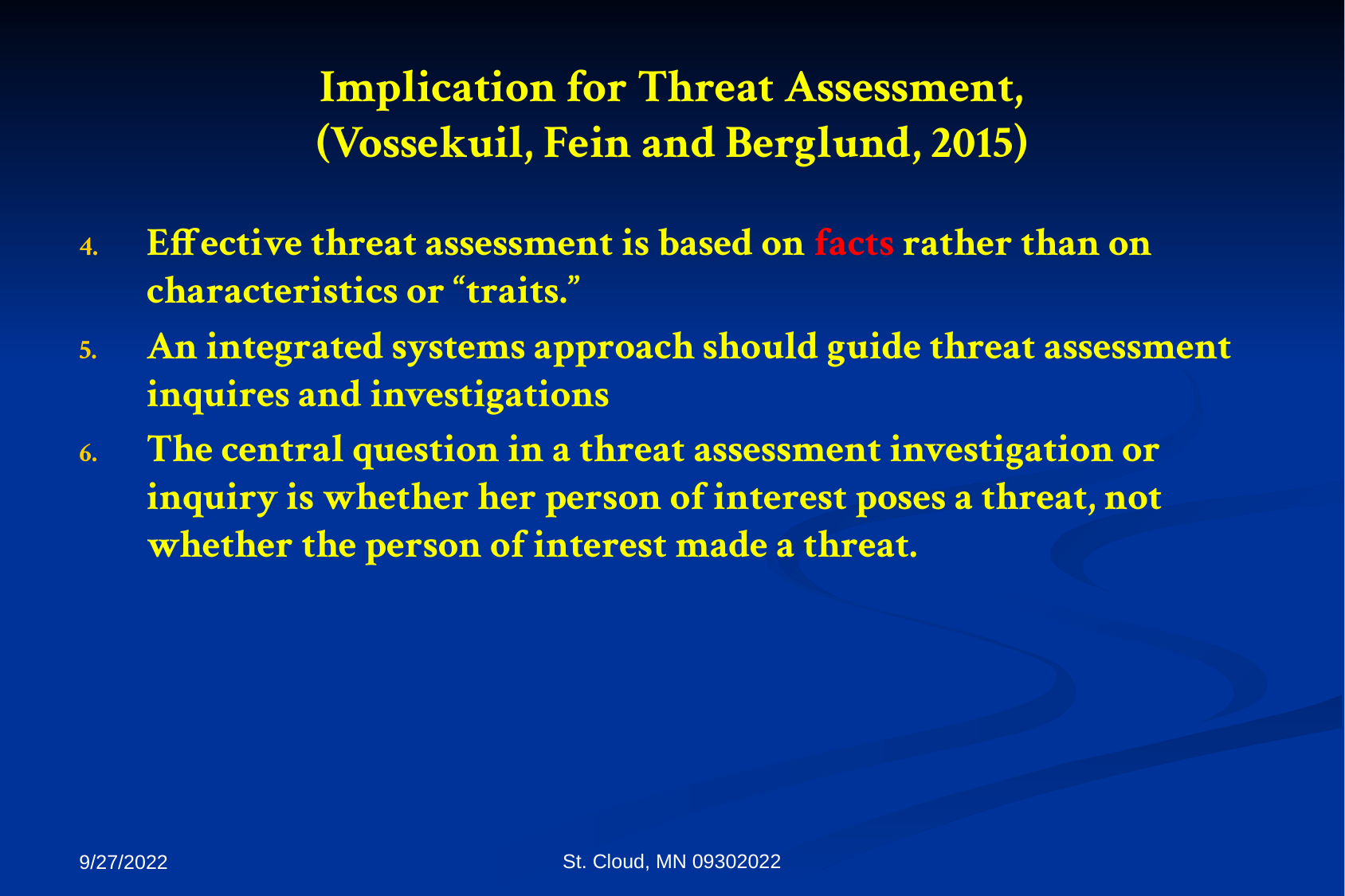

# Implication for Threat Assessment, (Vossekuil, Fein and Berglund, 2015)
Effective threat assessment is based on facts rather than on characteristics or “traits.”
An integrated systems approach should guide threat assessment inquires and investigations
The central question in a threat assessment investigation or inquiry is whether her person of interest poses a threat, not whether the person of interest made a threat.

St. Cloud, MN 09302022
9/27/2022